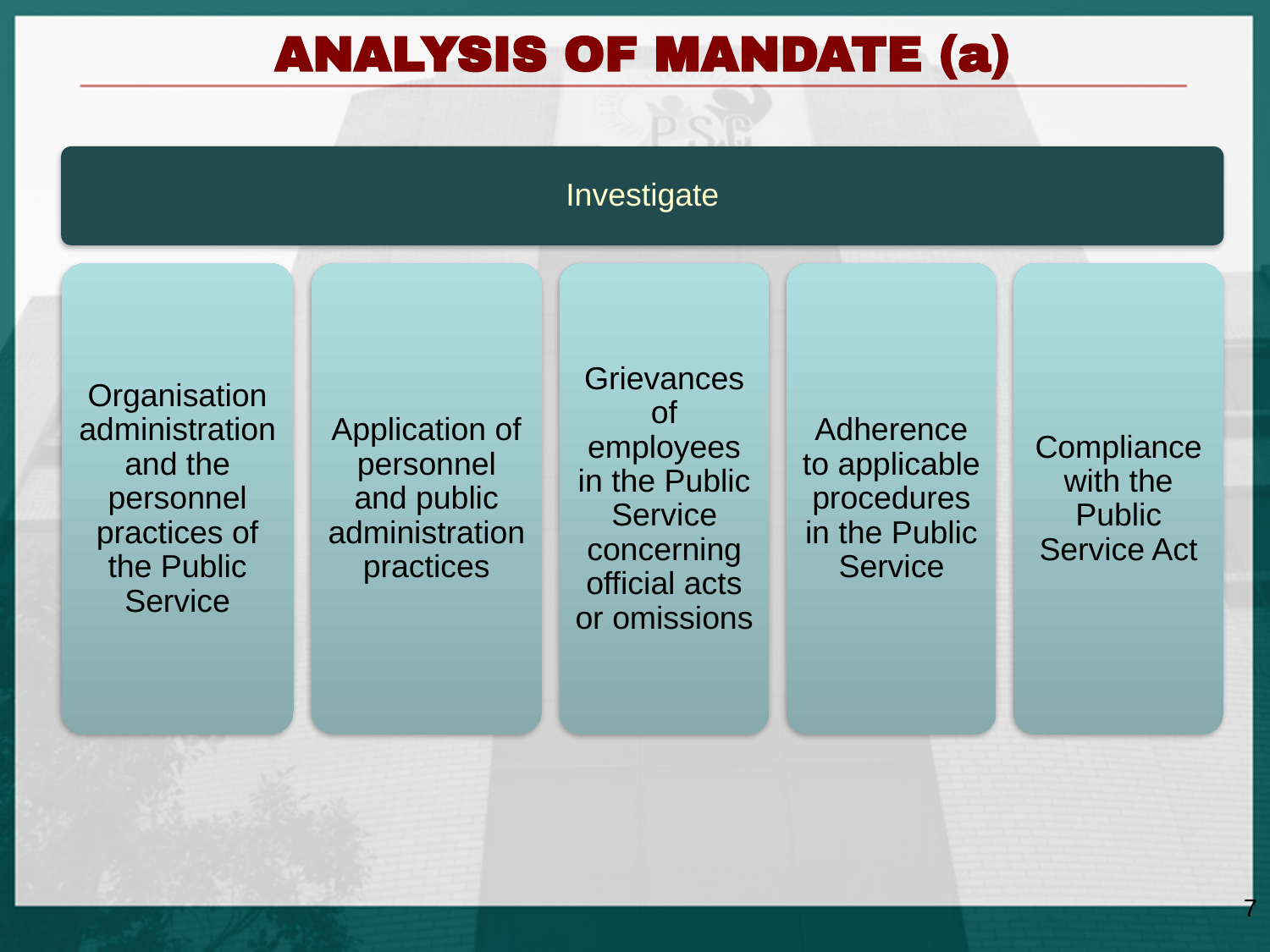

# ANALYSIS OF MANDATE (a)
Investigate
Organisation administration and the personnel practices of the Public Service
Application of personnel and public administration practices
Grievances of employees in the Public Service concerning official acts or omissions
Adherence to applicable procedures in the Public Service
Compliance with the Public Service Act
7